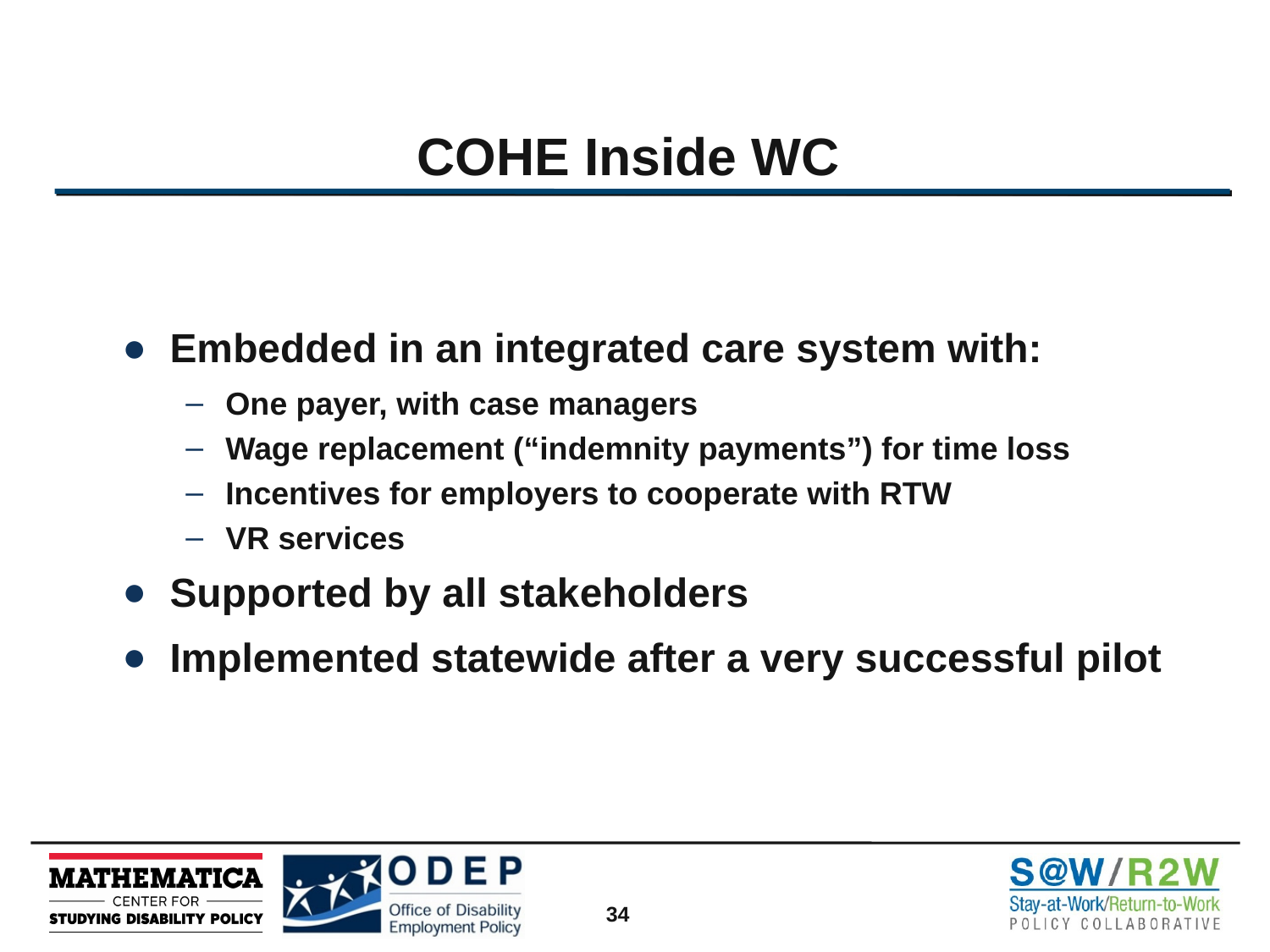

# COHE Inside WC
Embedded in an integrated care system with:
One payer, with case managers
Wage replacement (“indemnity payments”) for time loss
Incentives for employers to cooperate with RTW
VR services
Supported by all stakeholders
Implemented statewide after a very successful pilot